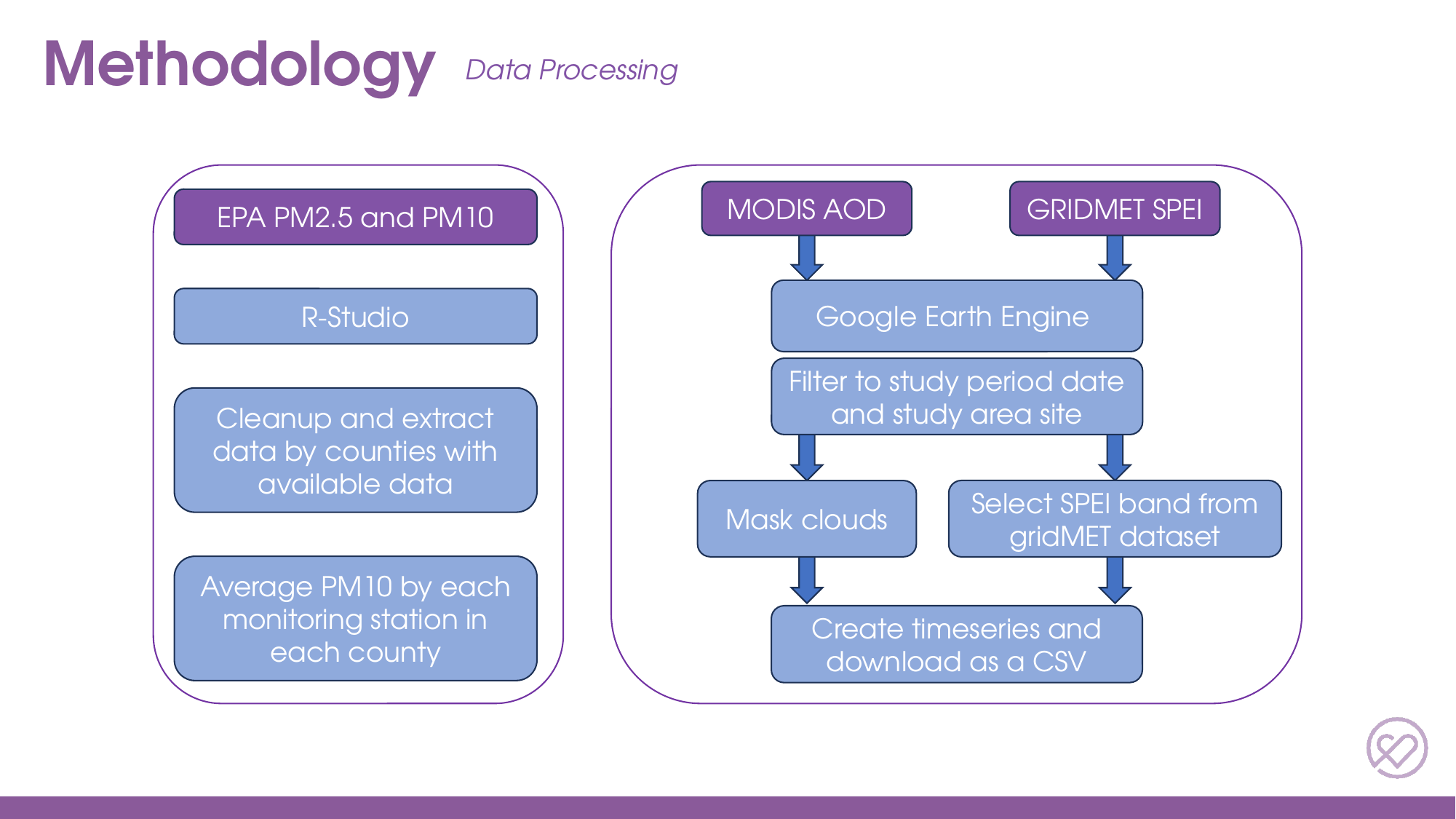

Methodology
Data Processing

MODIS AOD
GRIDMET SPEI
EPA PM2.5 and PM10

Google Earth Engine
R-Studio
Filter to study period date and study area site
Cleanup and extract data by counties with available data

Select SPEI band from gridMET dataset
Mask clouds

Average PM10 by each monitoring station in each county
Create timeseries and download as a CSV